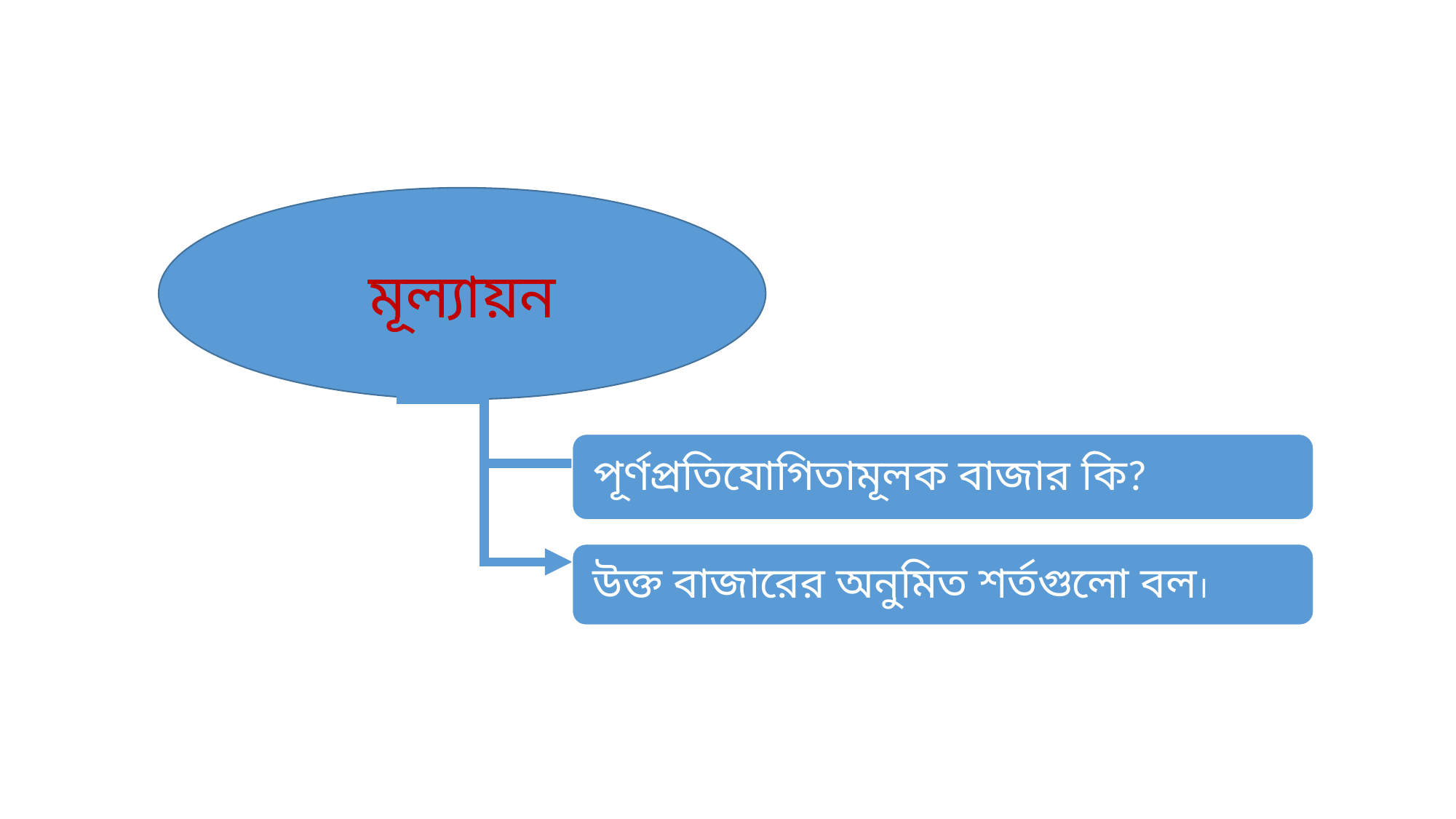

মূল্যায়ন
উক্ত বাজারের অনুমিত শর্তগুলো বল।

পূর্ণপ্রতিযোগিতামূলক বাজার কি?